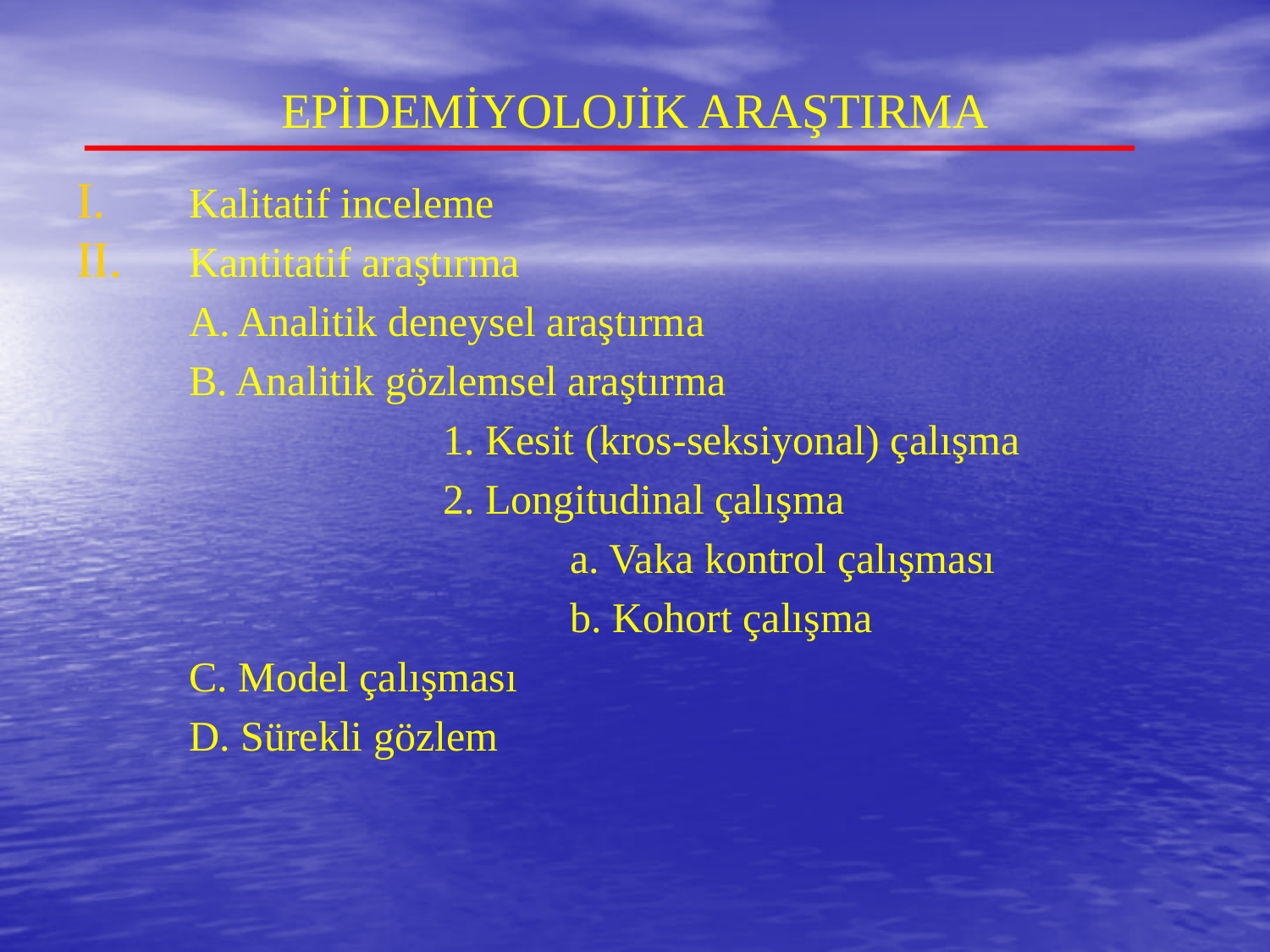

# EPİDEMİYOLOJİK ARAŞTIRMA

Kalitatif inceleme
Kantitatif araştırma
	A. Analitik deneysel araştırma
	B. Analitik gözlemsel araştırma
			1. Kesit (kros-seksiyonal) çalışma
			2. Longitudinal çalışma
				a. Vaka kontrol çalışması
				b. Kohort çalışma
	C. Model çalışması
	D. Sürekli gözlem